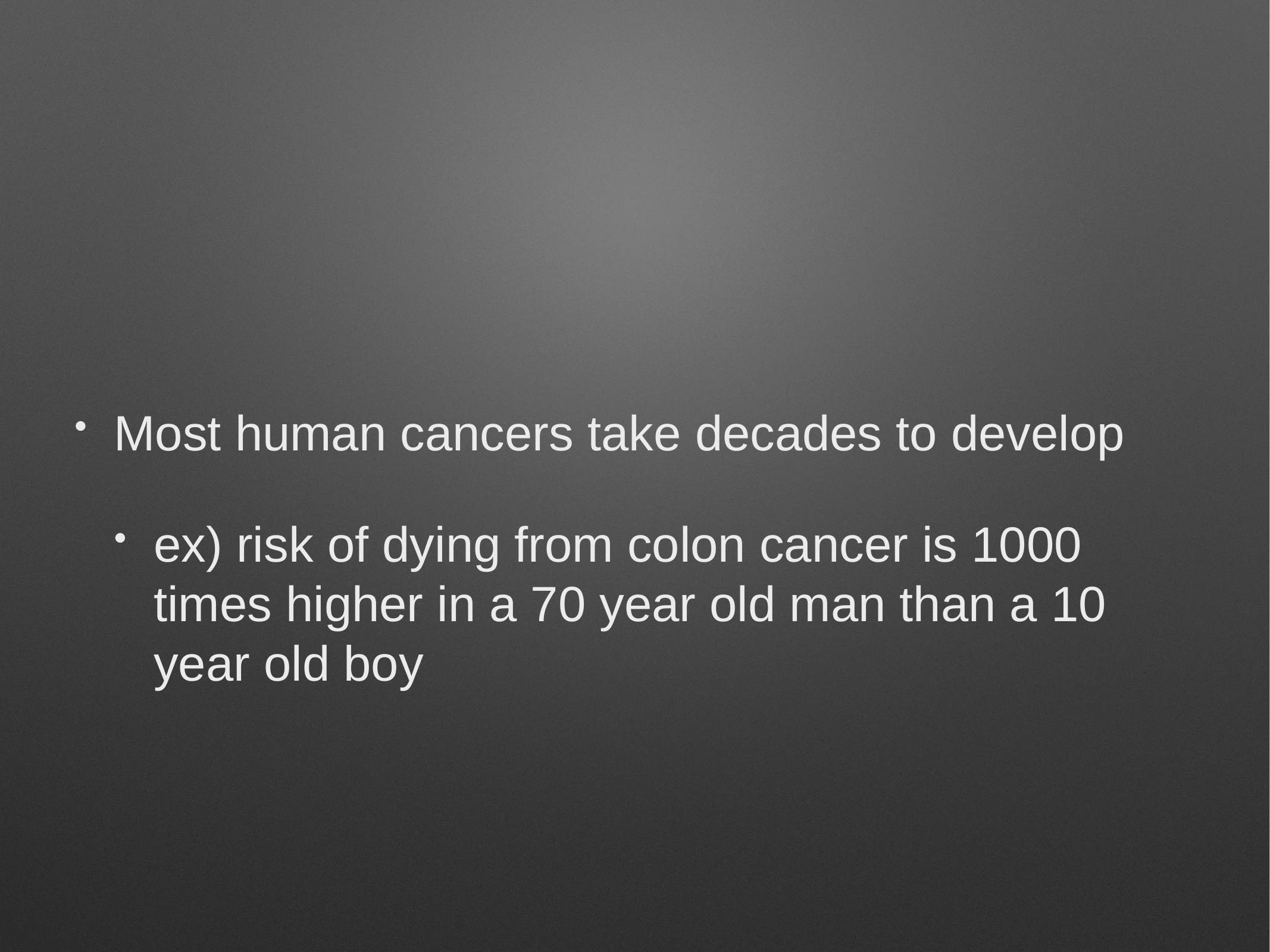

#
Most human cancers take decades to develop
ex) risk of dying from colon cancer is 1000 times higher in a 70 year old man than a 10 year old boy